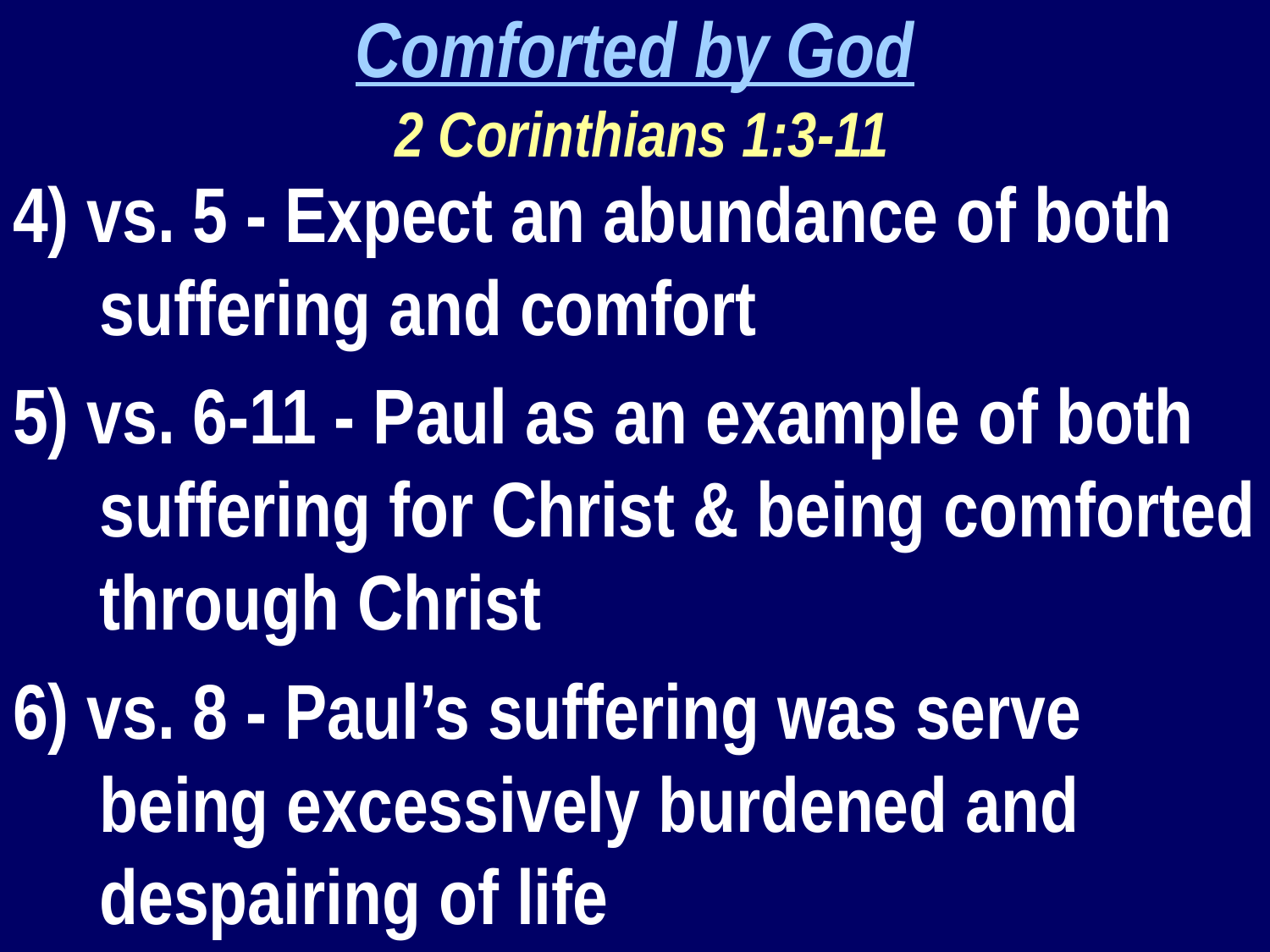

Comforted by God
 2 Corinthians 1:3-11
4) vs. 5 - Expect an abundance of both suffering and comfort
5) vs. 6-11 - Paul as an example of both suffering for Christ & being comforted through Christ
6) vs. 8 - Paul’s suffering was serve being excessively burdened and despairing of life